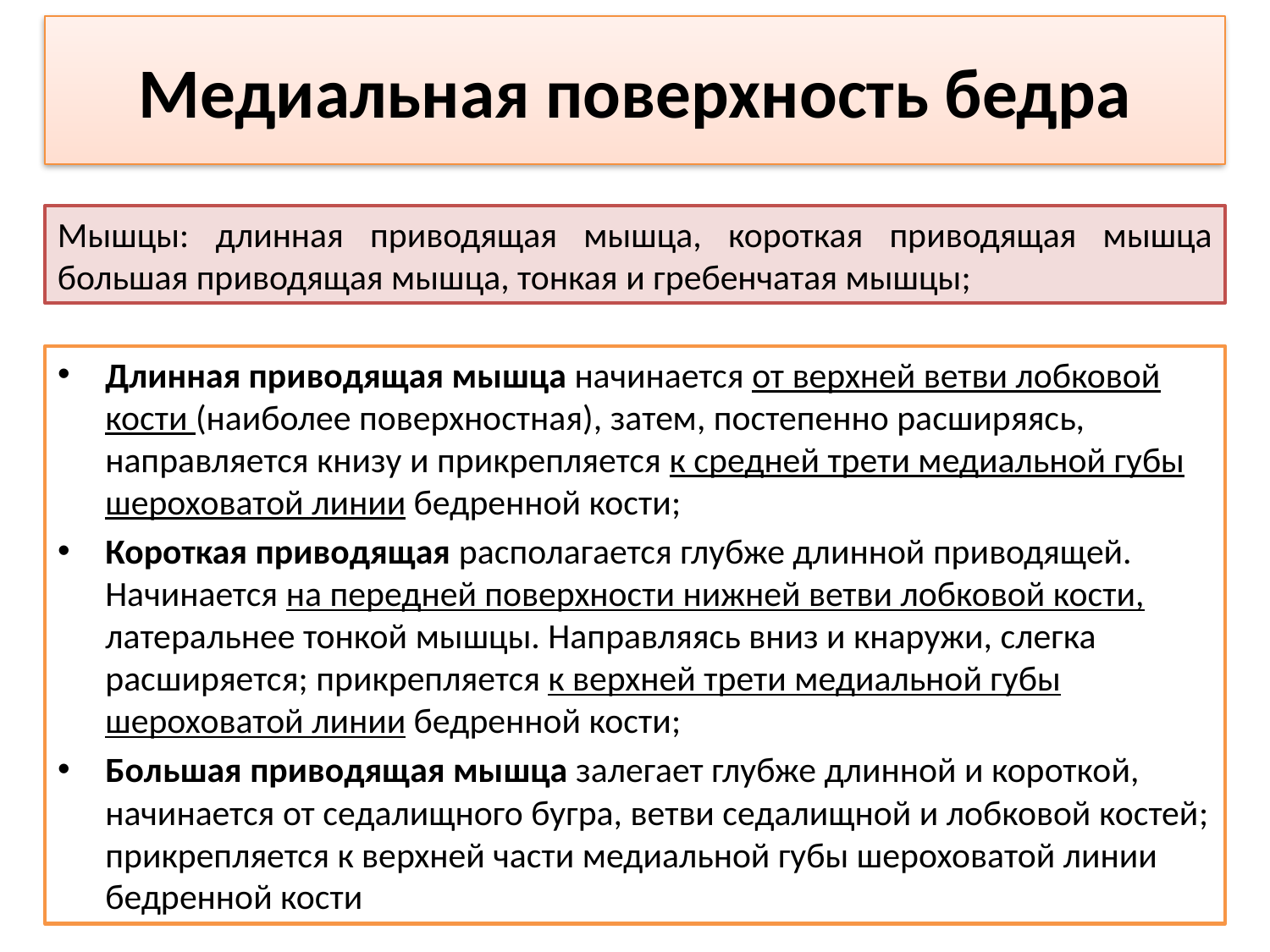

# Медиальная поверхность бедра
Мышцы: длинная приводящая мышца, короткая приводящая мышца большая приводящая мышца, тонкая и гребенчатая мышцы;
Длинная приводящая мышца начинается от верхней ветви лобковой кости (наиболее поверхностная), затем, постепенно расширяясь, направляется книзу и прикрепляется к средней трети медиальной губы шероховатой линии бедренной кости;
Короткая приводящая располагается глубже длинной приводящей. Начинается на передней поверхности нижней ветви лобковой кости, латеральнее тонкой ​​мышцы. Направляясь вниз и кнаружи, слегка расширяется; прикрепляется к верхней трети медиальной губы шероховатой линии бедренной кости;
Большая приводящая мышца залегает глубже длинной и короткой, начинается от седалищного бугра, ветви седалищной и лобковой костей; прикрепляется к верхней части медиальной губы шероховатой линии бедренной кости